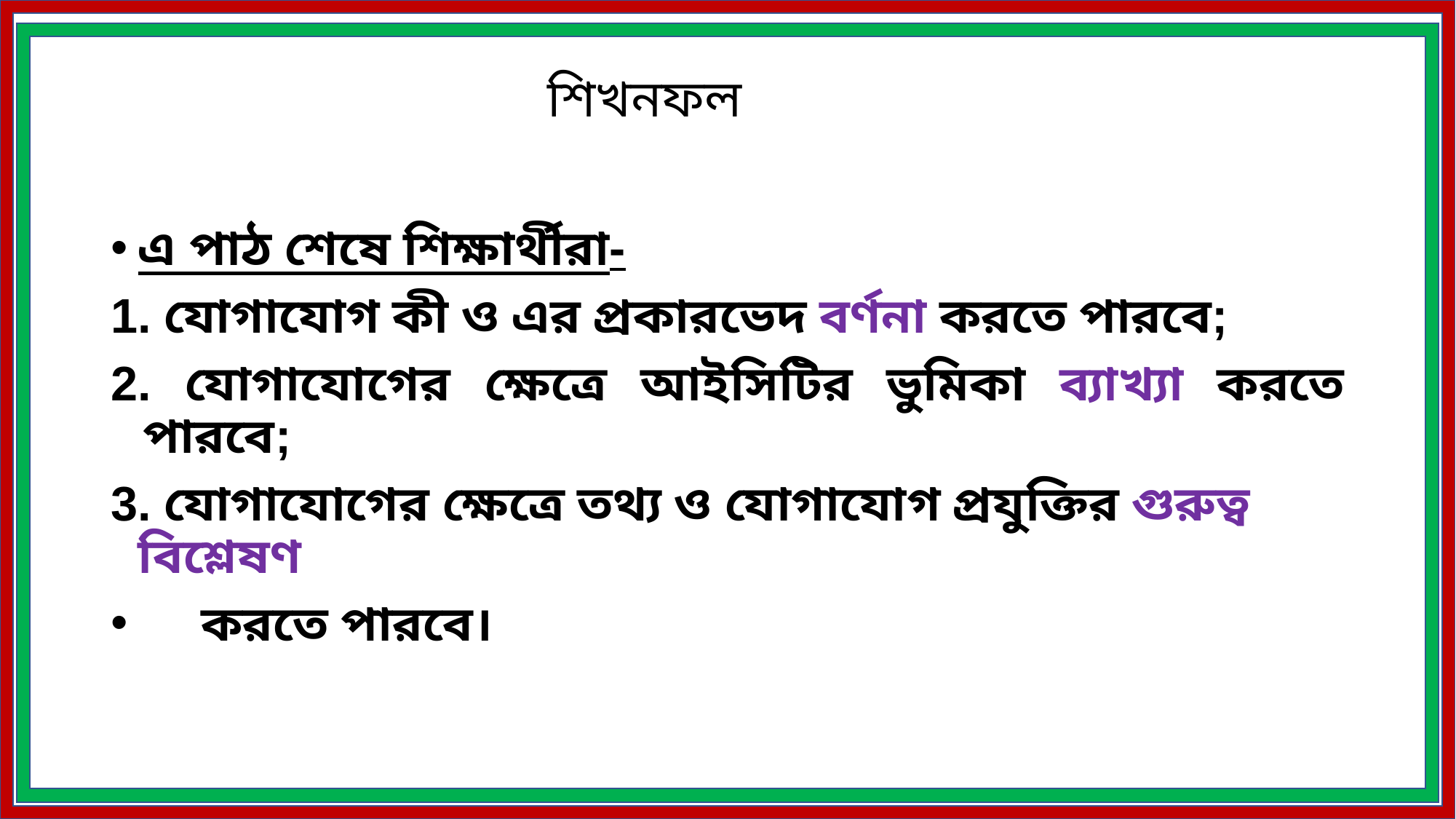

# শিখনফল
এ পাঠ শেষে শিক্ষার্থীরা-
 যোগাযোগ কী ও এর প্রকারভেদ বর্ণনা করতে পারবে;
 যোগাযোগের ক্ষেত্রে আইসিটির ভুমিকা ব্যাখ্যা করতে পারবে;
 যোগাযোগের ক্ষেত্রে তথ্য ও যোগাযোগ প্রযুক্তির গুরুত্ব  বিশ্লেষণ
     করতে পারবে।